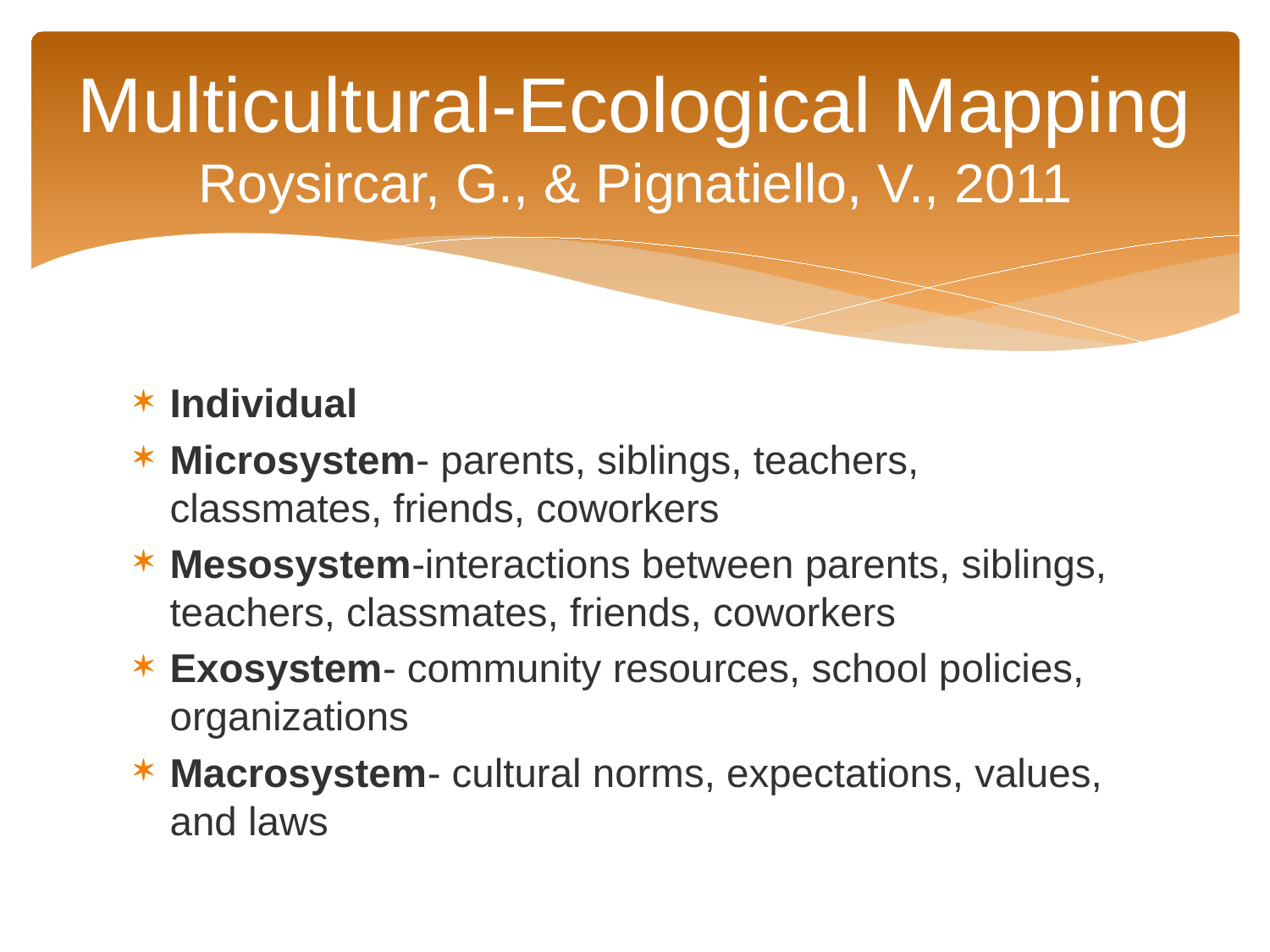

# Multicultural-Ecological Mapping Roysircar, G., & Pignatiello, V., 2011
Individual
Microsystem- parents, siblings, teachers, classmates, friends, coworkers
Mesosystem-interactions between parents, siblings, teachers, classmates, friends, coworkers
Exosystem- community resources, school policies, organizations
Macrosystem- cultural norms, expectations, values, and laws